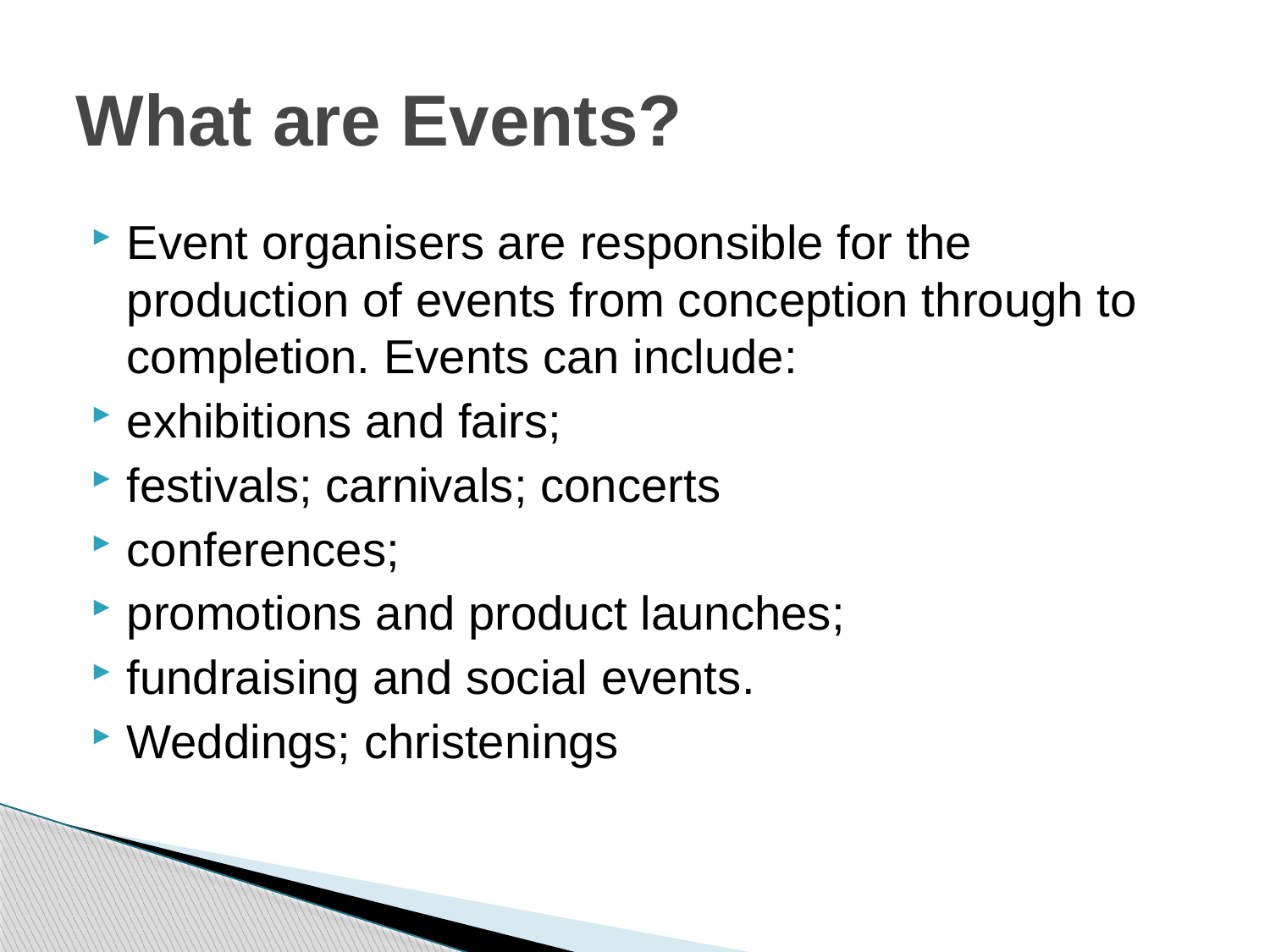

# What are Events?
Event organisers are responsible for the production of events from conception through to completion. Events can include:
exhibitions and fairs;
festivals; carnivals; concerts
conferences;
promotions and product launches;
fundraising and social events.
Weddings; christenings